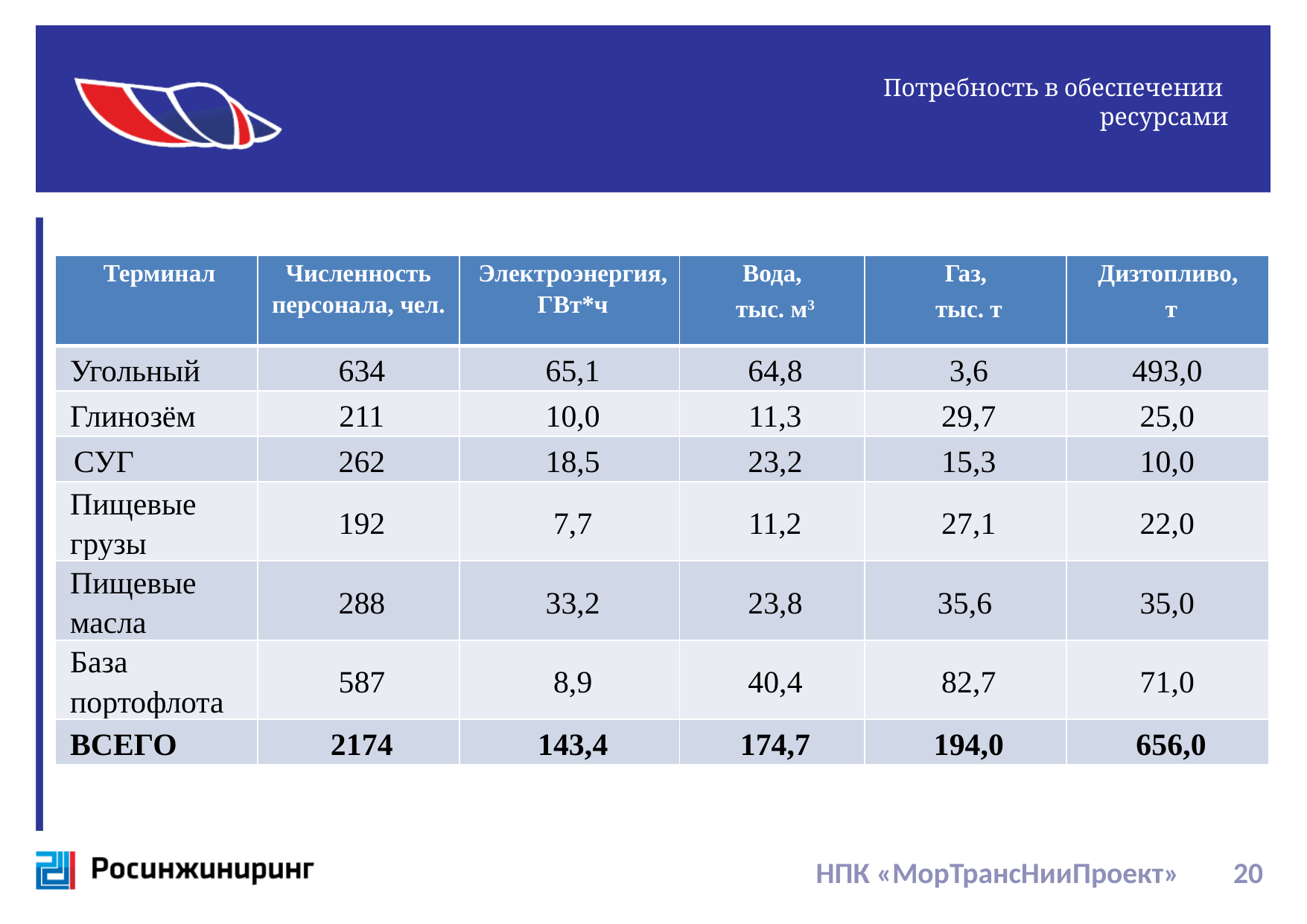

# Потребность в обеспечении ресурсами
| Терминал | Численность персонала, чел. | Электроэнергия, ГВт\*ч | Вода, тыс. м3 | Газ, тыс. т | Дизтопливо, т |
| --- | --- | --- | --- | --- | --- |
| Угольный | 634 | 65,1 | 64,8 | 3,6 | 493,0 |
| Глинозём | 211 | 10,0 | 11,3 | 29,7 | 25,0 |
| СУГ | 262 | 18,5 | 23,2 | 15,3 | 10,0 |
| Пищевые грузы | 192 | 7,7 | 11,2 | 27,1 | 22,0 |
| Пищевые масла | 288 | 33,2 | 23,8 | 35,6 | 35,0 |
| База портофлота | 587 | 8,9 | 40,4 | 82,7 | 71,0 |
| ВСЕГО | 2174 | 143,4 | 174,7 | 194,0 | 656,0 |
НПК «МорТрансНииПроект»        20